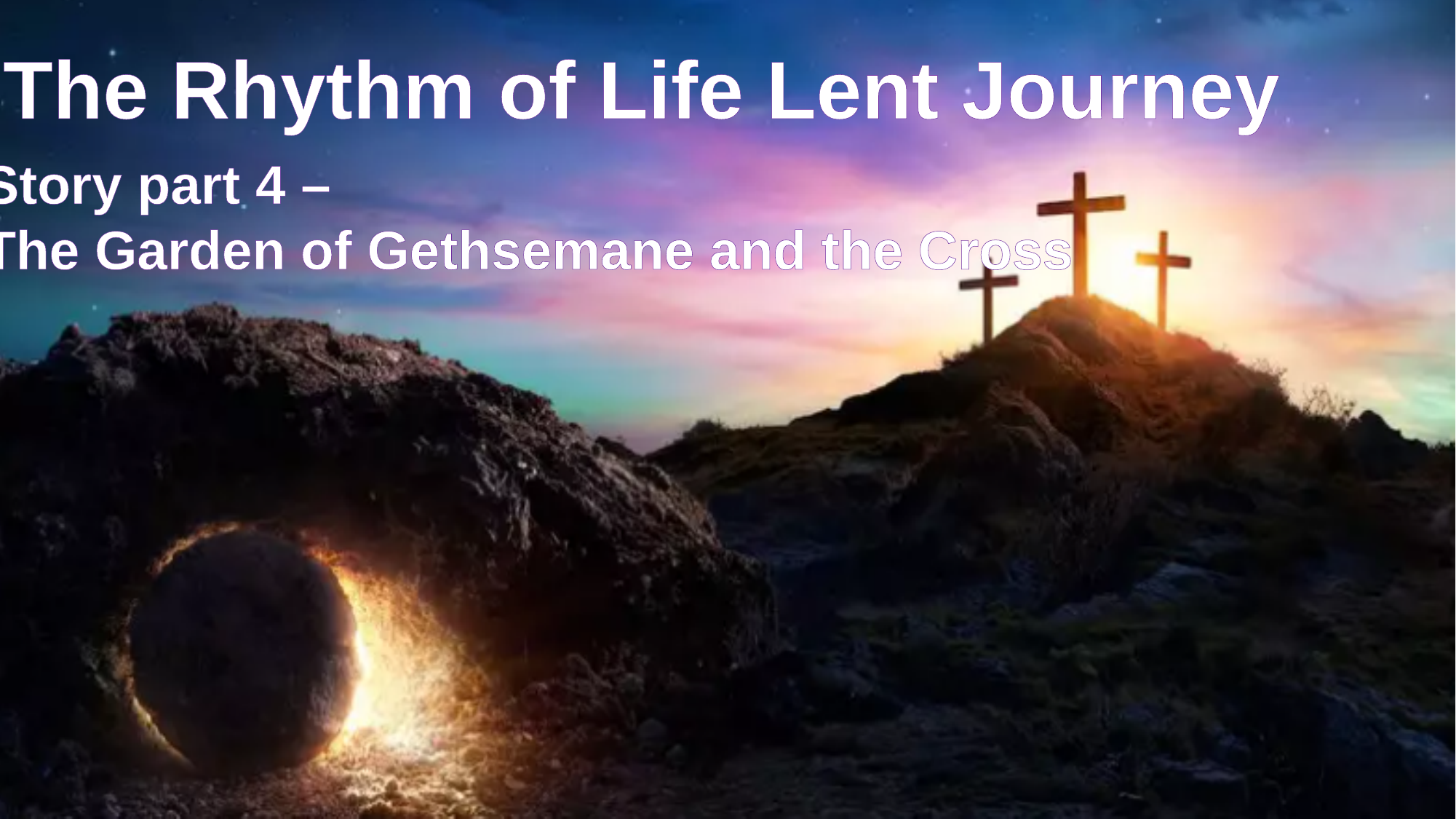

Story part 4 –
The Garden of Gethsemane and the Cross